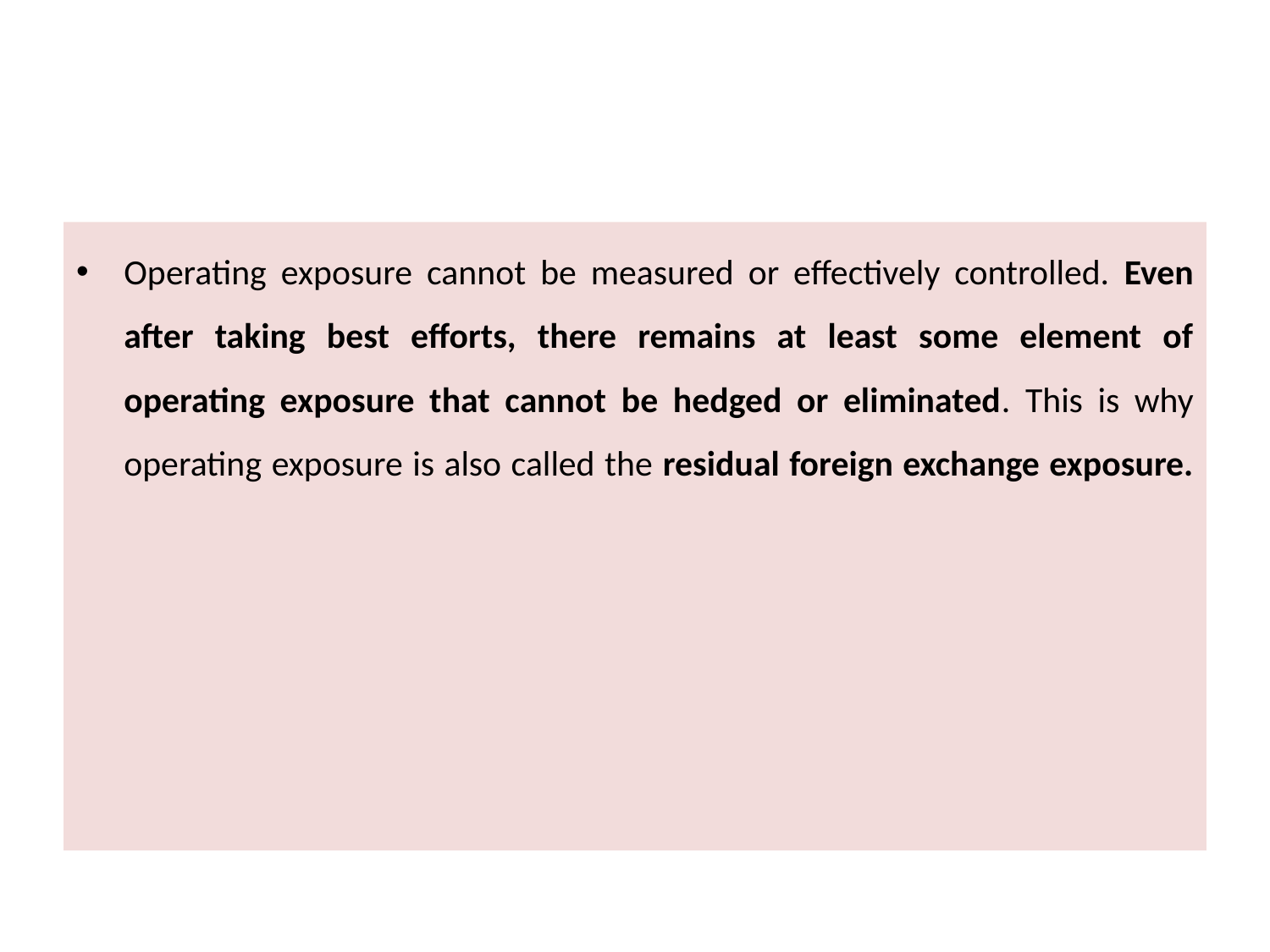

#
Operating exposure cannot be measured or effectively controlled. Even after taking best efforts, there remains at least some element of operating exposure that cannot be hedged or eliminated. This is why operating exposure is also called the residual foreign exchange exposure.